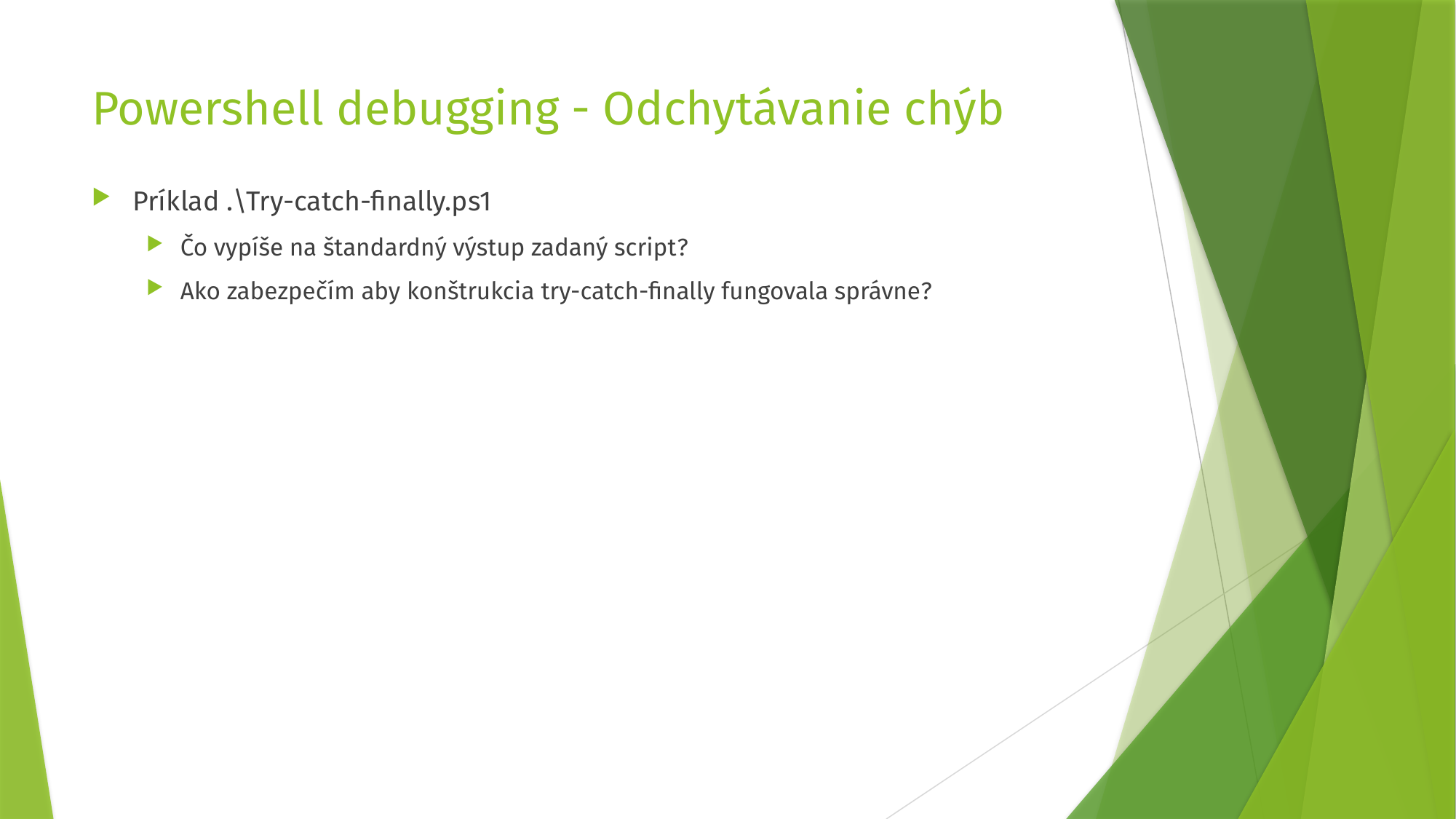

# Powershell debugging - Odchytávanie chýb
Príklad .\Try-catch-finally.ps1
Čo vypíše na štandardný výstup zadaný script?
Ako zabezpečím aby konštrukcia try-catch-finally fungovala správne?